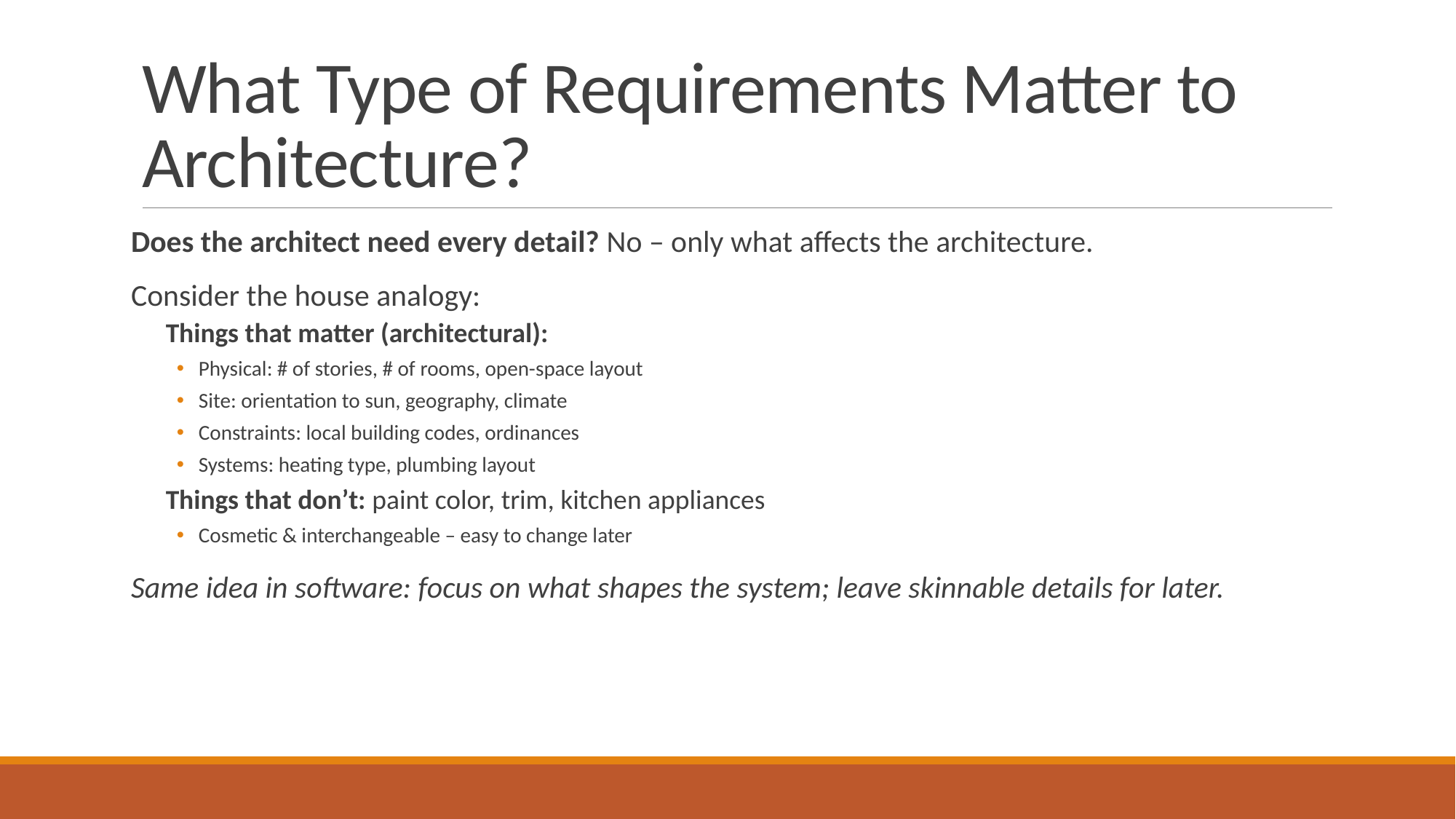

# What Type of Requirements Matter to Architecture?
Does the architect need every detail? No – only what affects the architecture.
Consider the house analogy:
Things that matter (architectural):
Physical: # of stories, # of rooms, open-space layout
Site: orientation to sun, geography, climate
Constraints: local building codes, ordinances
Systems: heating type, plumbing layout
Things that don’t: paint color, trim, kitchen appliances
Cosmetic & interchangeable – easy to change later
Same idea in software: focus on what shapes the system; leave skinnable details for later.